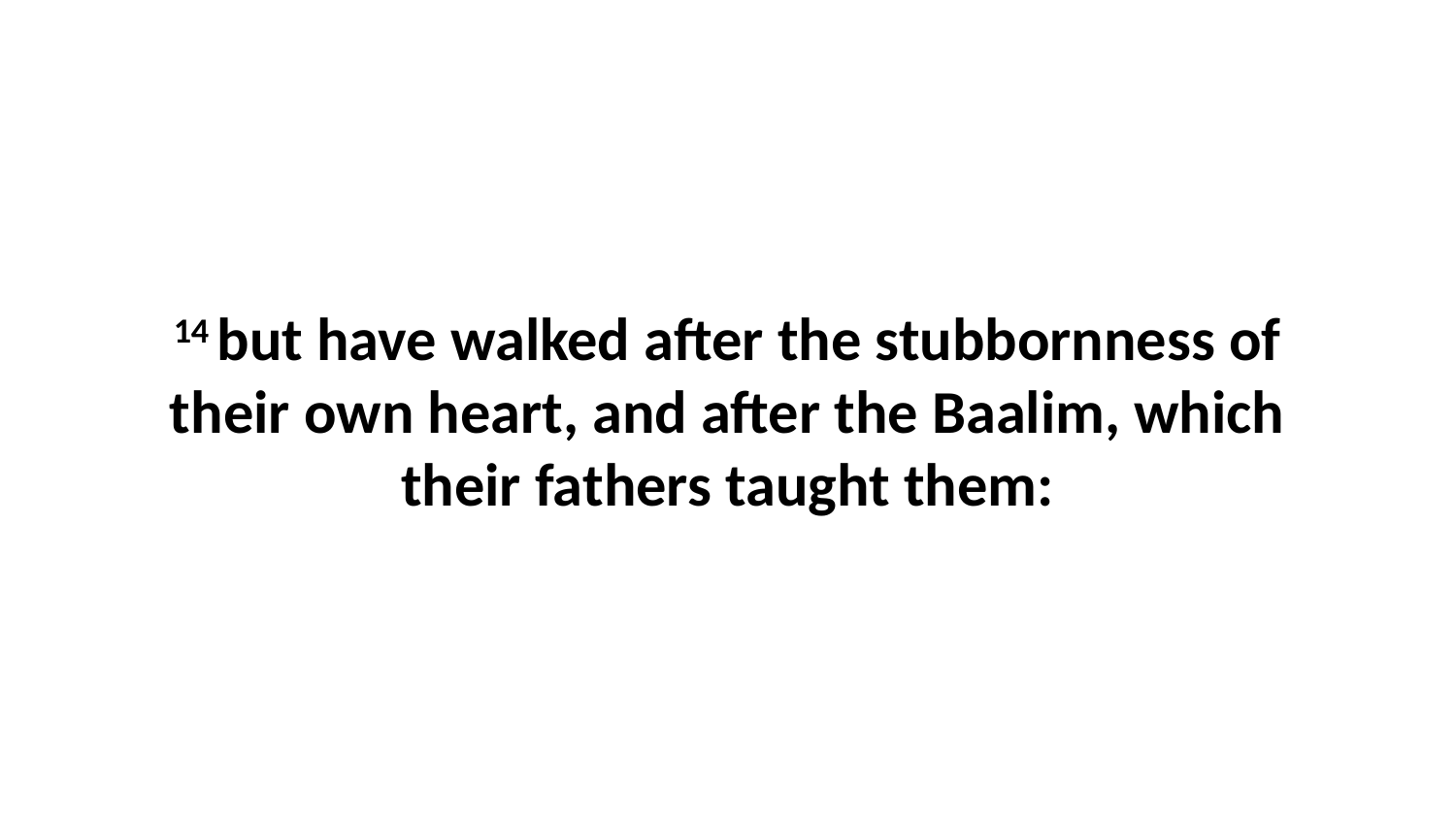

14 but have walked after the stubbornness of their own heart, and after the Baalim, which their fathers taught them: